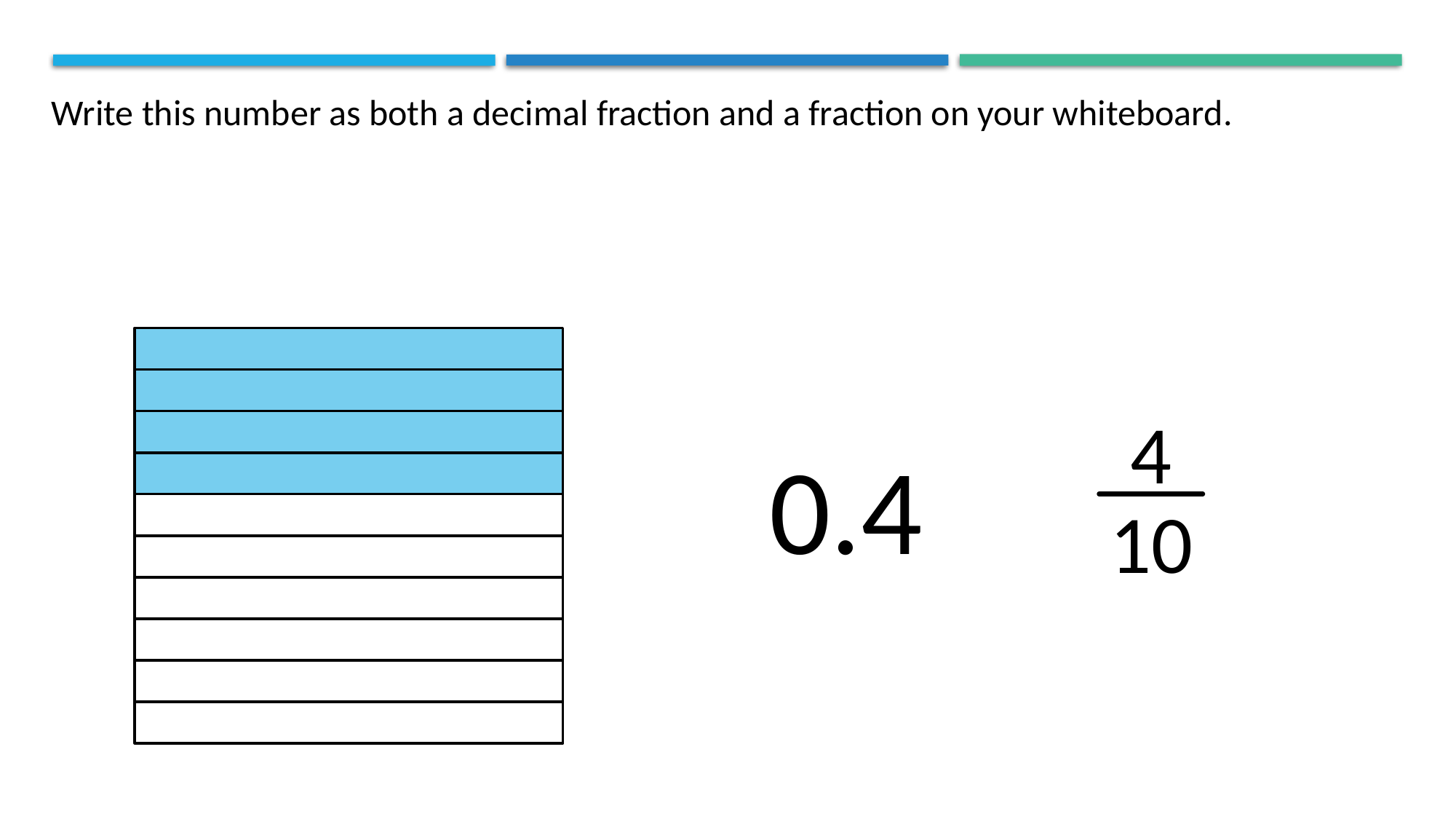

Write this number as both a decimal fraction and a fraction on your whiteboard.

4

0.4

10